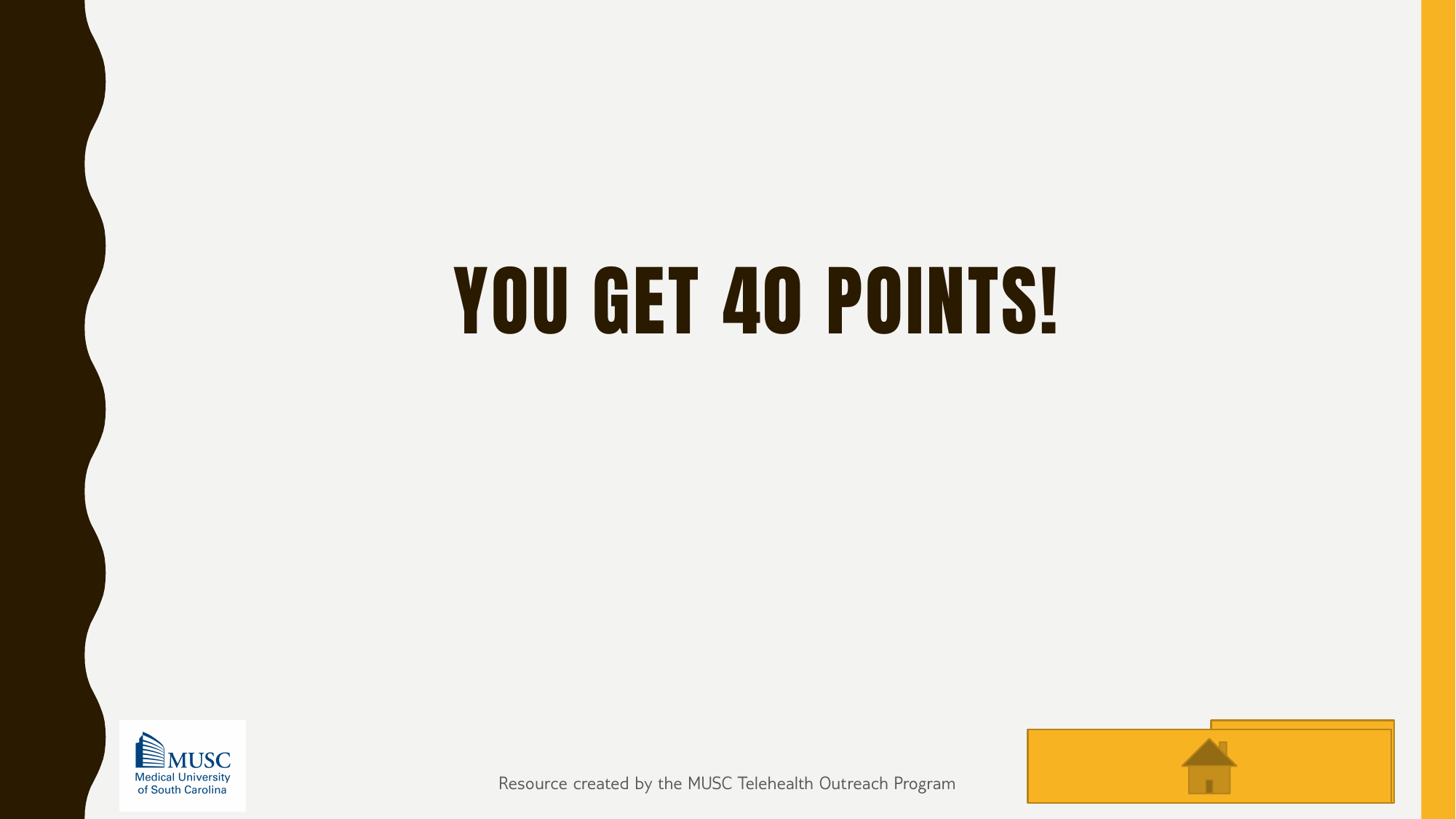

# You get 40 points!
Resource created by the MUSC Telehealth Outreach Program